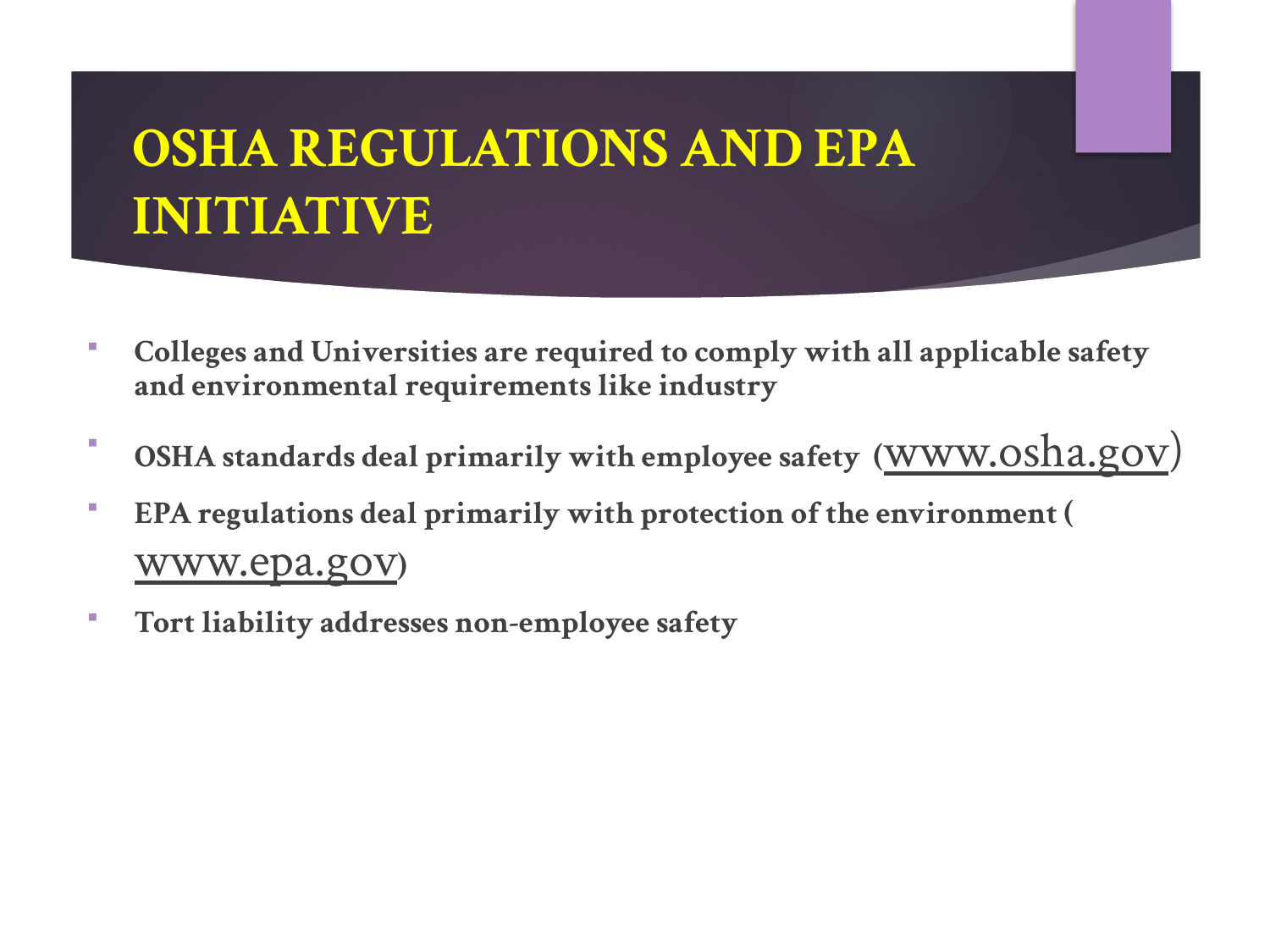

# OSHA REGULATIONS AND EPA INITIATIVE
Colleges and Universities are required to comply with all applicable safety and environmental requirements like industry
OSHA standards deal primarily with employee safety  (www.osha.gov)
EPA regulations deal primarily with protection of the environment (www.epa.gov)
Tort liability addresses non-employee safety